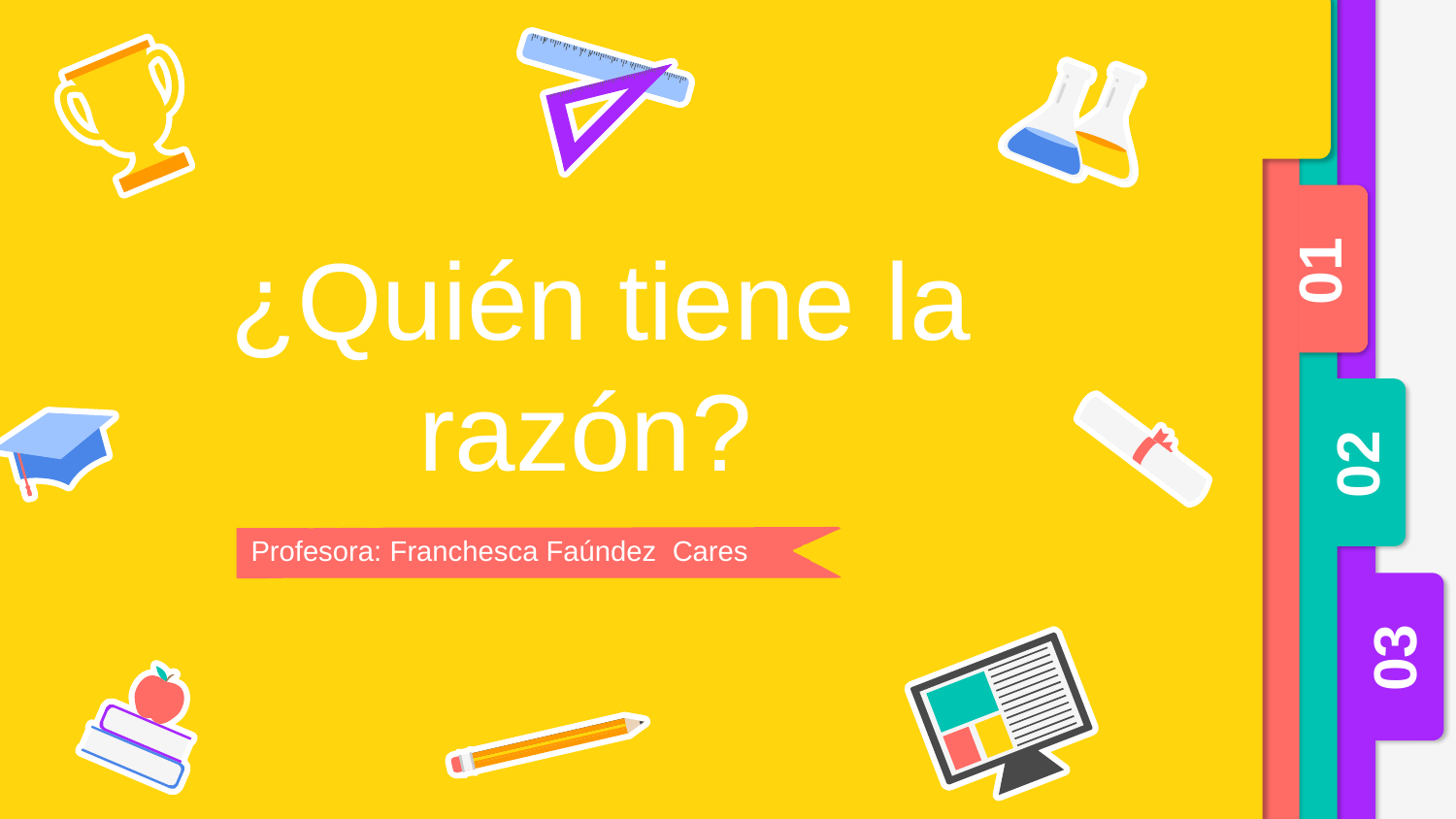

# ¿Quién tiene la razón?
01
02
Profesora: Franchesca Faúndez  Cares

03